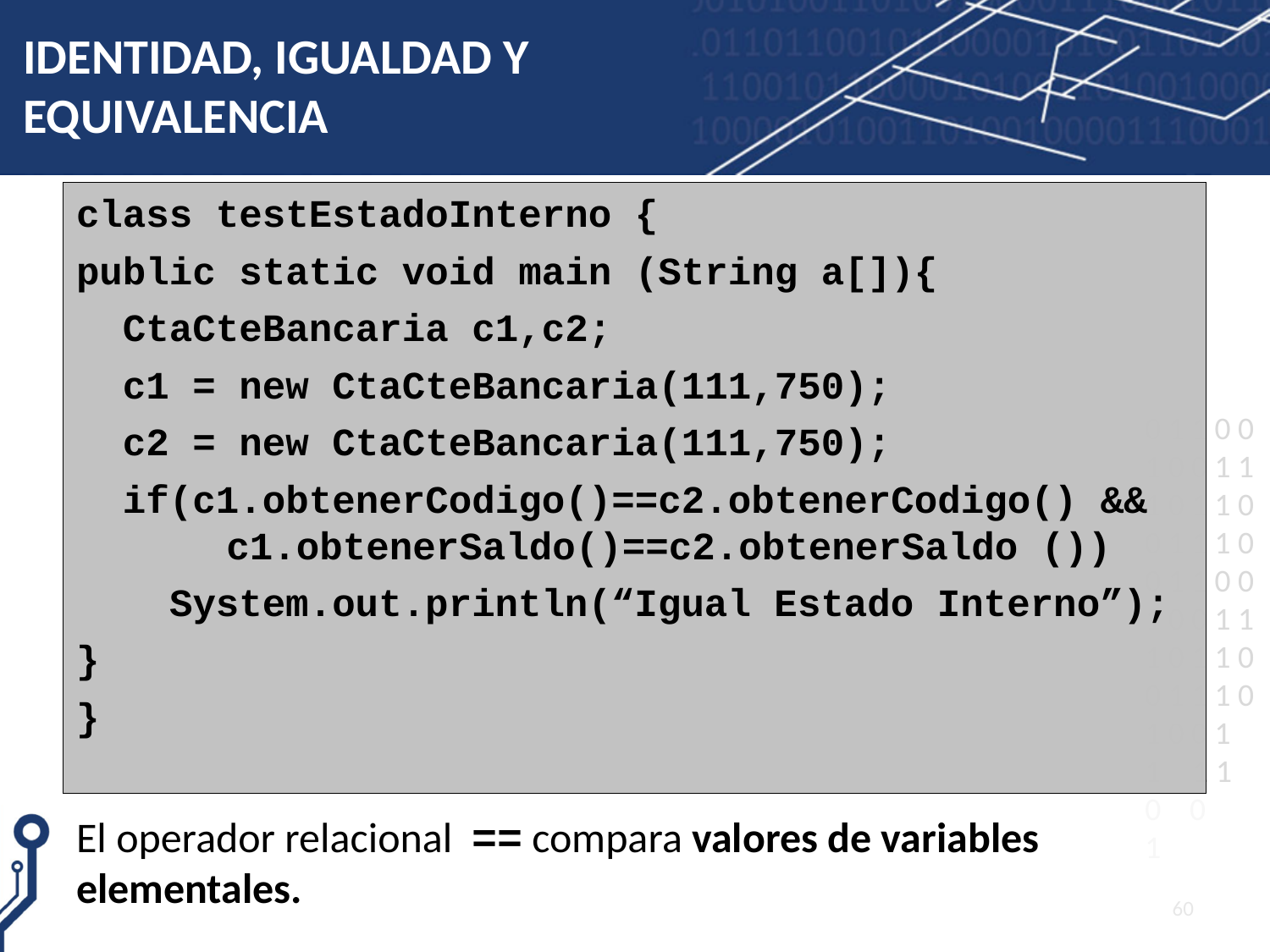

# IDENTIDAD, IGUALDAD Y EQUIVALENCIA
class testEstadoInterno {
public static void main (String a[]){
  CtaCteBancaria c1,c2;
  c1 = new CtaCteBancaria(111,750);
  c2 = new CtaCteBancaria(111,750);
  if(c1.obtenerCodigo()==c2.obtenerCodigo() &&  	 c1.obtenerSaldo()==c2.obtenerSaldo ())
    System.out.println(“Igual Estado Interno”);
}
}

El operador relacional  == compara valores de variables elementales.

60